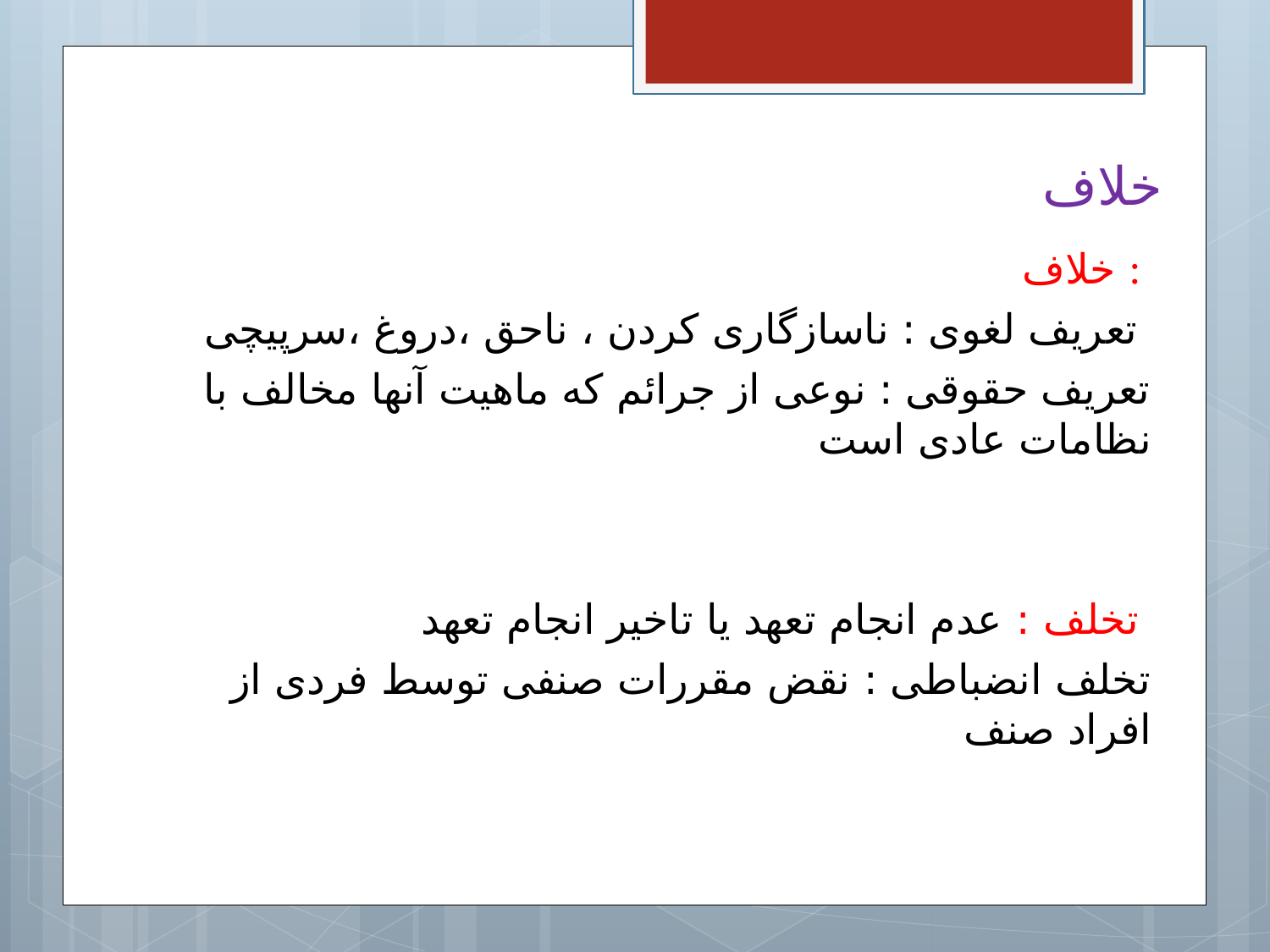

# خلاف
خلاف :
 تعریف لغوی : ناسازگاری کردن ، ناحق ،دروغ ،سرپیچی
 تعریف حقوقی : نوعی از جرائم که ماهیت آنها مخالف با نظامات عادی است

تخلف : عدم انجام تعهد یا تاخیر انجام تعهد
 تخلف انضباطی : نقض مقررات صنفی توسط فردی از افراد صنف